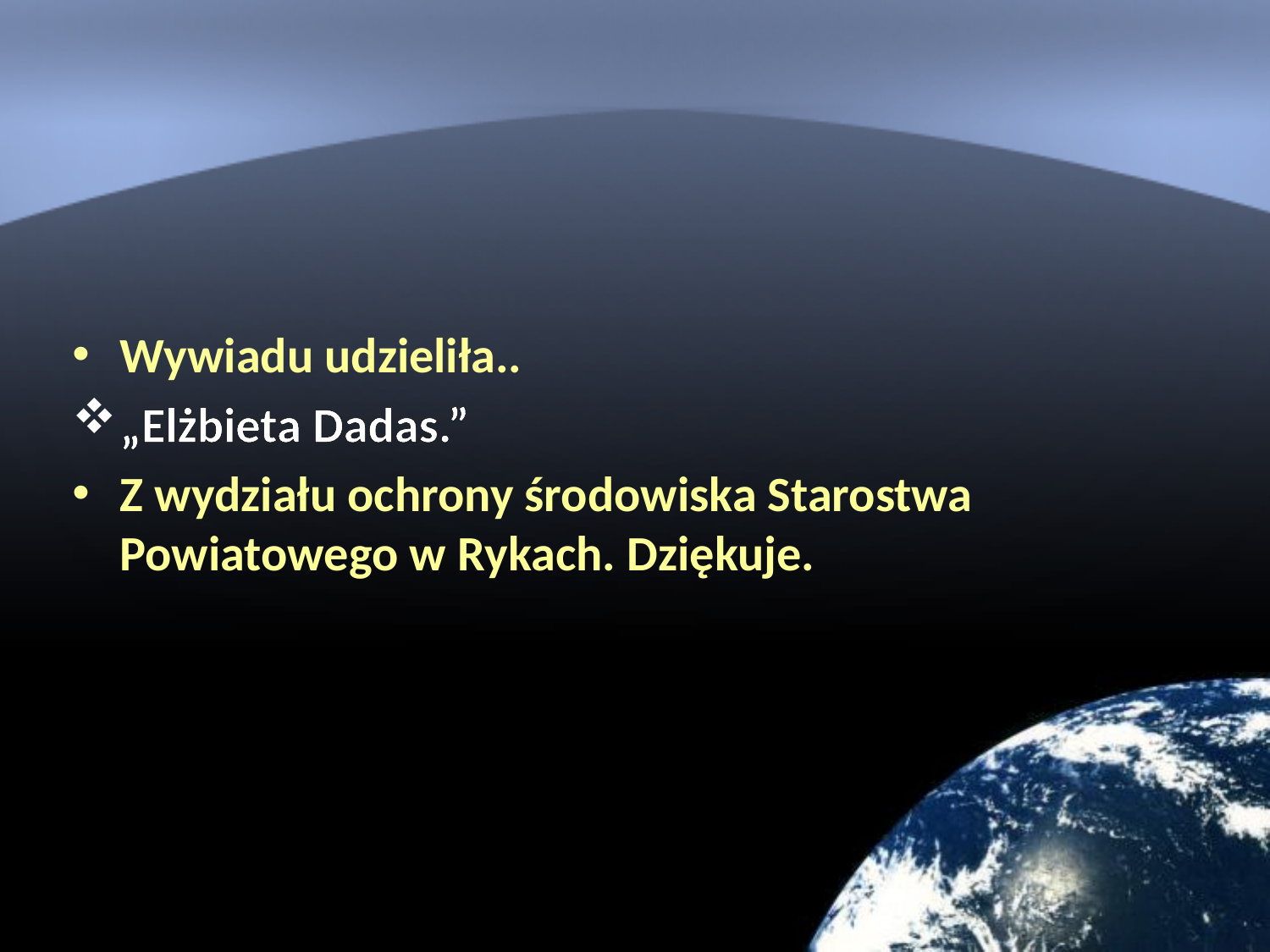

Wywiadu udzieliła..
„Elżbieta Dadas.”
Z wydziału ochrony środowiska Starostwa Powiatowego w Rykach. Dziękuje.